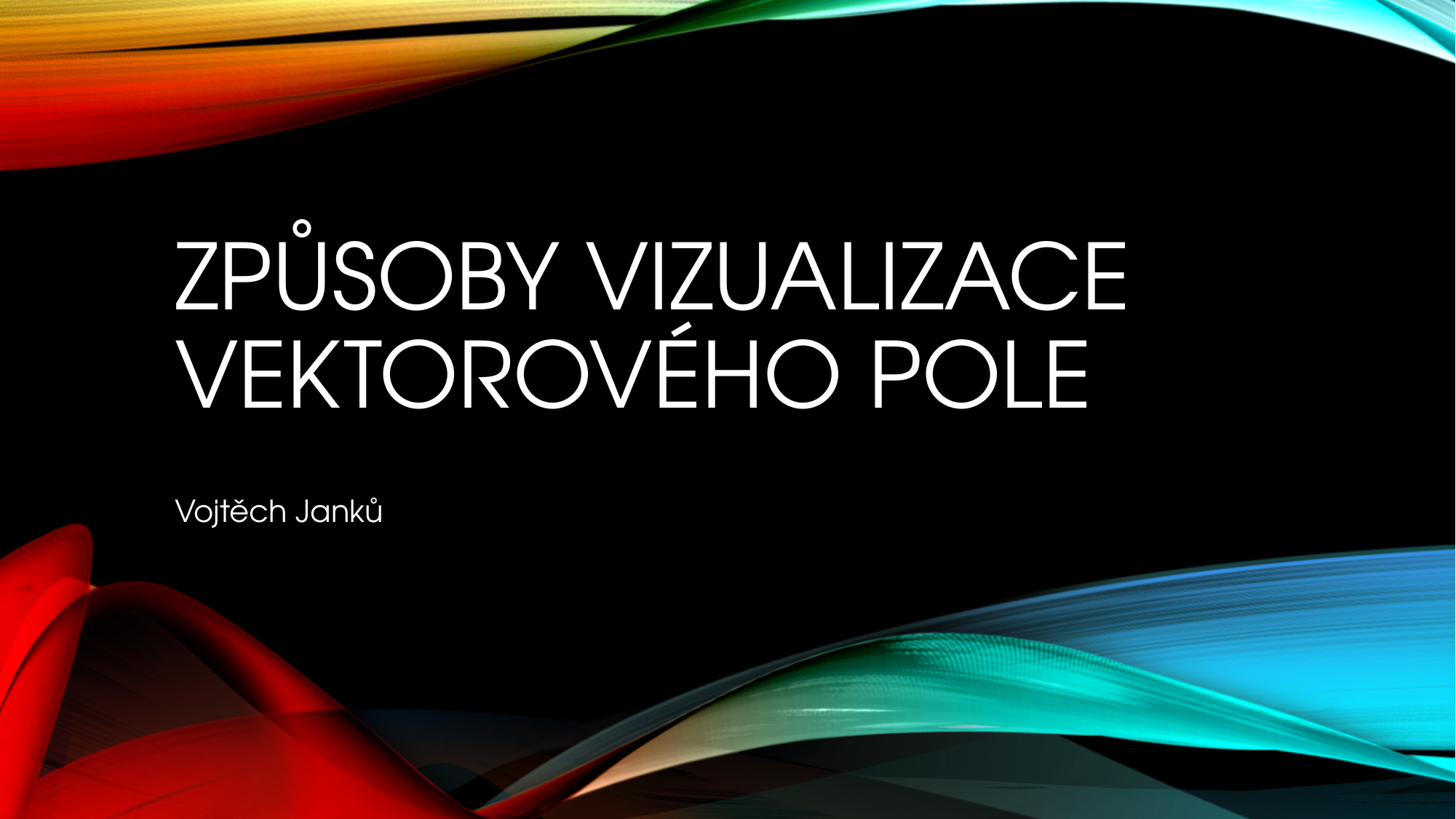

# Způsoby vizualizace vektorového pole
Vojtěch Janků